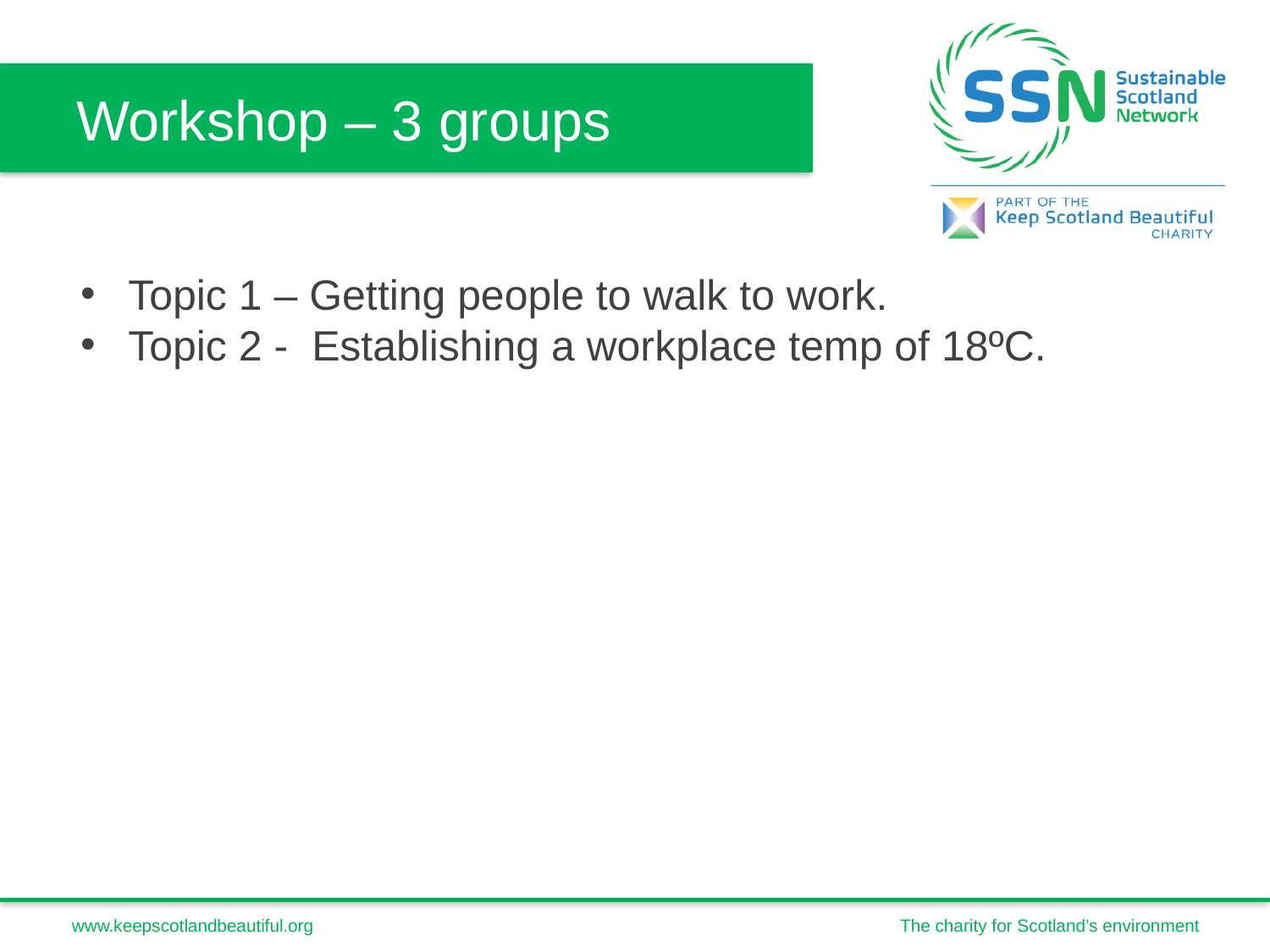

Workshop – 3 groups
Topic 1 – Getting people to walk to work.
Topic 2 -  Establishing a workplace temp of 18ºC.